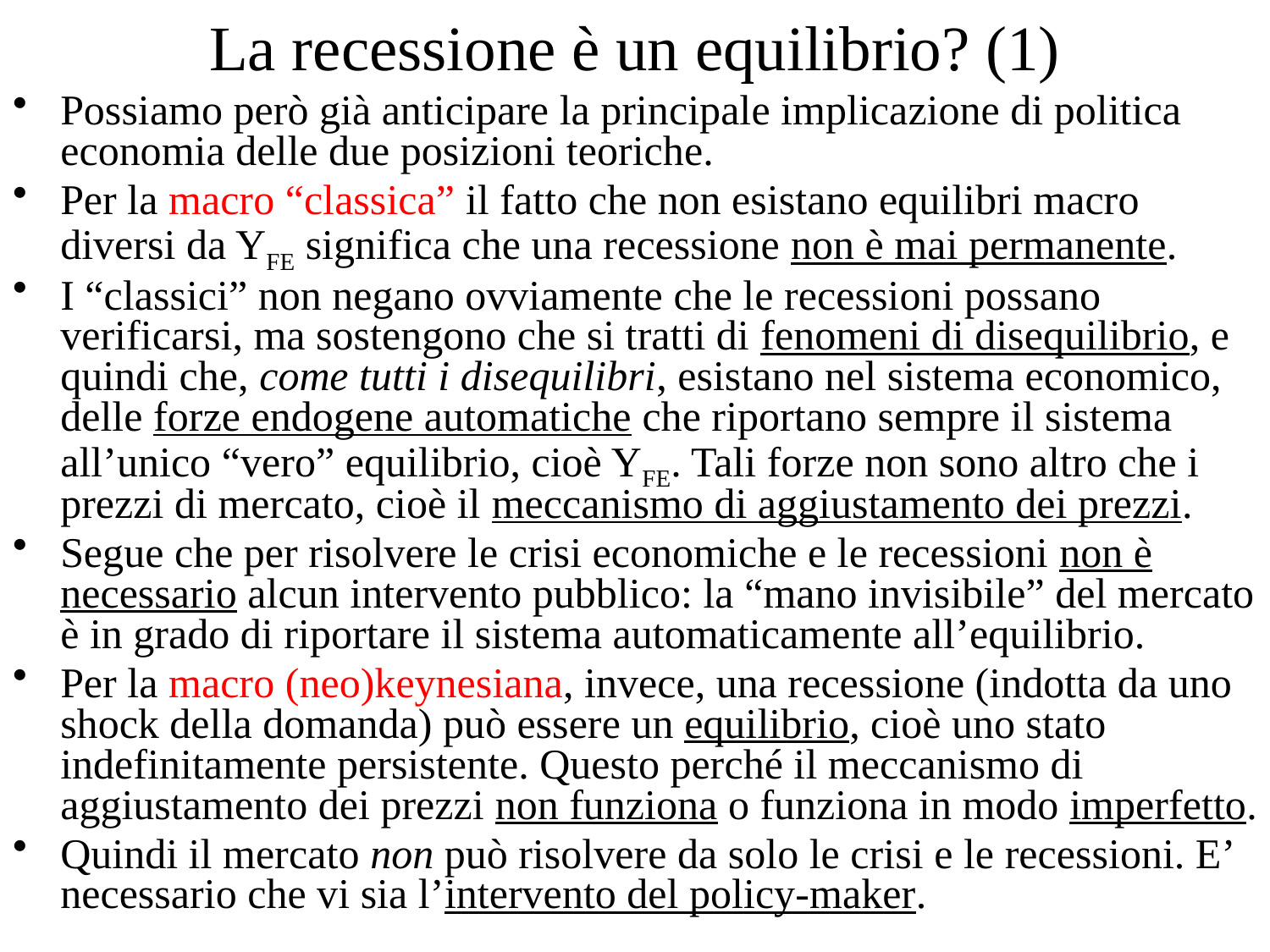

# La recessione è un equilibrio? (1)
Possiamo però già anticipare la principale implicazione di politica economia delle due posizioni teoriche.
Per la macro “classica” il fatto che non esistano equilibri macro diversi da YFE significa che una recessione non è mai permanente.
I “classici” non negano ovviamente che le recessioni possano verificarsi, ma sostengono che si tratti di fenomeni di disequilibrio, e quindi che, come tutti i disequilibri, esistano nel sistema economico, delle forze endogene automatiche che riportano sempre il sistema all’unico “vero” equilibrio, cioè YFE. Tali forze non sono altro che i prezzi di mercato, cioè il meccanismo di aggiustamento dei prezzi.
Segue che per risolvere le crisi economiche e le recessioni non è necessario alcun intervento pubblico: la “mano invisibile” del mercato è in grado di riportare il sistema automaticamente all’equilibrio.
Per la macro (neo)keynesiana, invece, una recessione (indotta da uno shock della domanda) può essere un equilibrio, cioè uno stato indefinitamente persistente. Questo perché il meccanismo di aggiustamento dei prezzi non funziona o funziona in modo imperfetto.
Quindi il mercato non può risolvere da solo le crisi e le recessioni. E’ necessario che vi sia l’intervento del policy-maker.